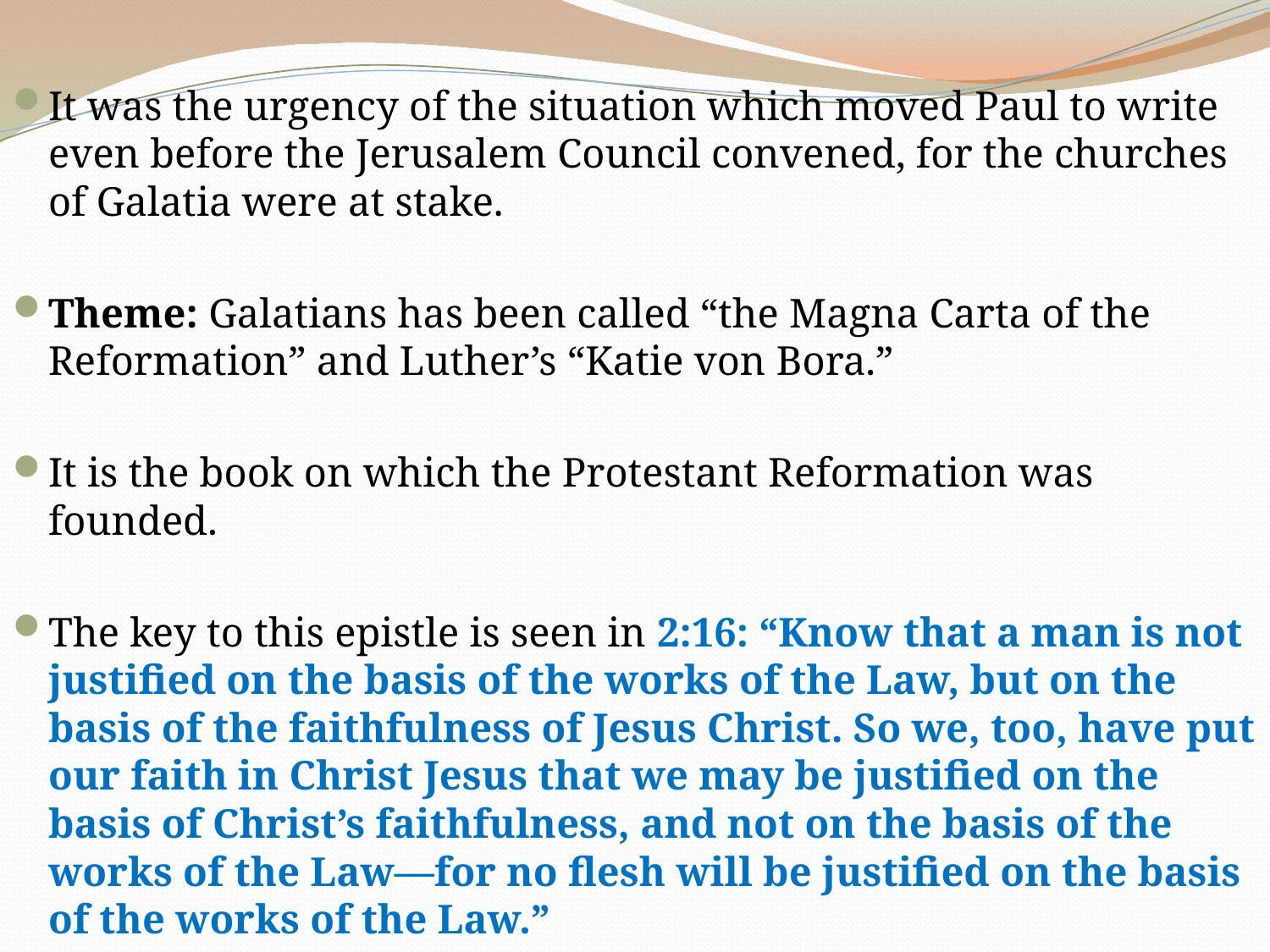

It was the urgency of the situation which moved Paul to write even before the Jerusalem Council convened, for the churches of Galatia were at stake.

Theme: Galatians has been called “the Magna Carta of the Reformation” and Luther’s “Katie von Bora.”

It is the book on which the Protestant Reformation was founded.

The key to this epistle is seen in 2:16: “Know that a man is not justified on the basis of the works of the Law, but on the basis of the faithfulness of Jesus Christ. So we, too, have put our faith in Christ Jesus that we may be justified on the basis of Christ’s faithfulness, and not on the basis of the works of the Law—for no flesh will be justified on the basis of the works of the Law.”